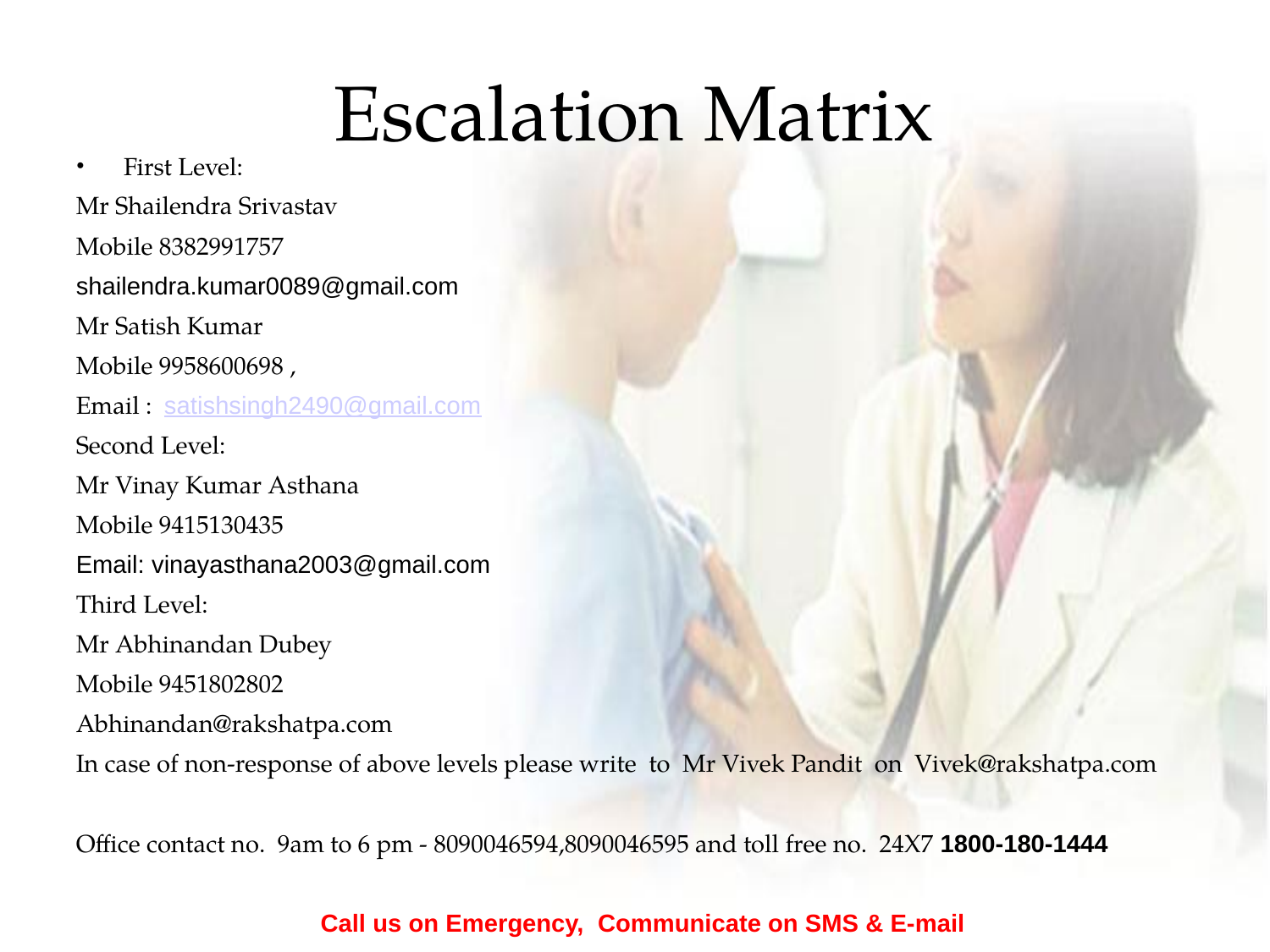

# Escalation Matrix
First Level:
Mr Shailendra Srivastav
Mobile 8382991757
shailendra.kumar0089@gmail.com
Mr Satish Kumar
Mobile 9958600698 ,
Email :  satishsingh2490@gmail.com
Second Level:
Mr Vinay Kumar Asthana
Mobile 9415130435
Email: vinayasthana2003@gmail.com
Third Level:
Mr Abhinandan Dubey
Mobile 9451802802
Abhinandan@rakshatpa.com
In case of non-response of above levels please write  to  Mr Vivek Pandit  on  Vivek@rakshatpa.com

Office contact no.  9am to 6 pm - 8090046594,8090046595 and toll free no.  24X7 1800-180-1444

                                   Call us on Emergency,  Communicate on SMS & E-mail